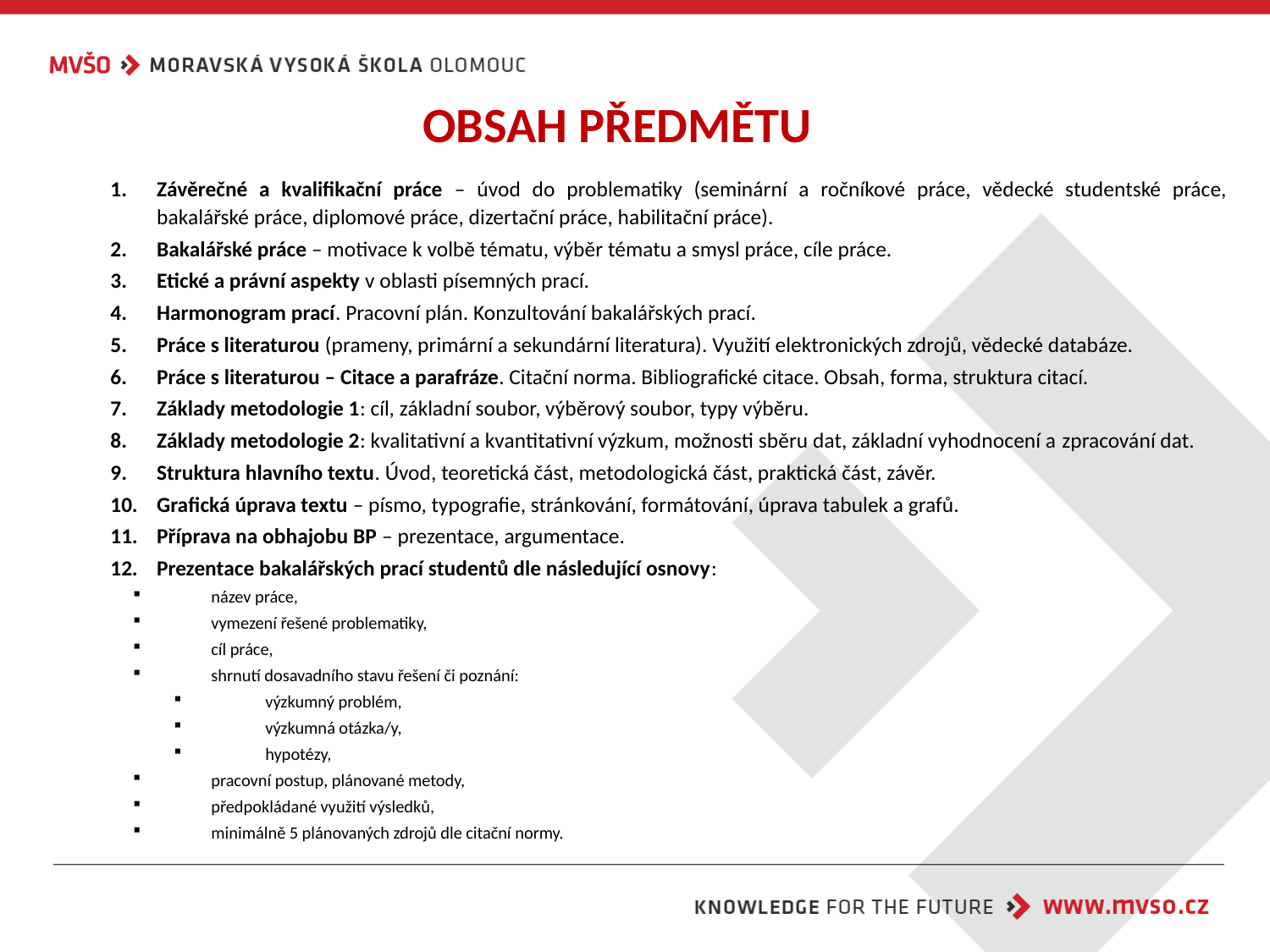

OBSAH PŘEDMĚTU
Závěrečné a kvalifikační práce – úvod do problematiky (seminární a ročníkové práce, vědecké studentské práce, bakalářské práce, diplomové práce, dizertační práce, habilitační práce).
Bakalářské práce – motivace k volbě tématu, výběr tématu a smysl práce, cíle práce.
Etické a právní aspekty v oblasti písemných prací.
Harmonogram prací. Pracovní plán. Konzultování bakalářských prací.
Práce s literaturou (prameny, primární a sekundární literatura). Využití elektronických zdrojů, vědecké databáze.
Práce s literaturou – Citace a parafráze. Citační norma. Bibliografické citace. Obsah, forma, struktura citací.
Základy metodologie 1: cíl, základní soubor, výběrový soubor, typy výběru.
Základy metodologie 2: kvalitativní a kvantitativní výzkum, možnosti sběru dat, základní vyhodnocení a zpracování dat.
Struktura hlavního textu. Úvod, teoretická část, metodologická část, praktická část, závěr.
Grafická úprava textu – písmo, typografie, stránkování, formátování, úprava tabulek a grafů.
Příprava na obhajobu BP – prezentace, argumentace.
Prezentace bakalářských prací studentů dle následující osnovy:
název práce,
vymezení řešené problematiky,
cíl práce,
shrnutí dosavadního stavu řešení či poznání:
výzkumný problém,
výzkumná otázka/y,
hypotézy,
pracovní postup, plánované metody,
předpokládané využití výsledků,
minimálně 5 plánovaných zdrojů dle citační normy.